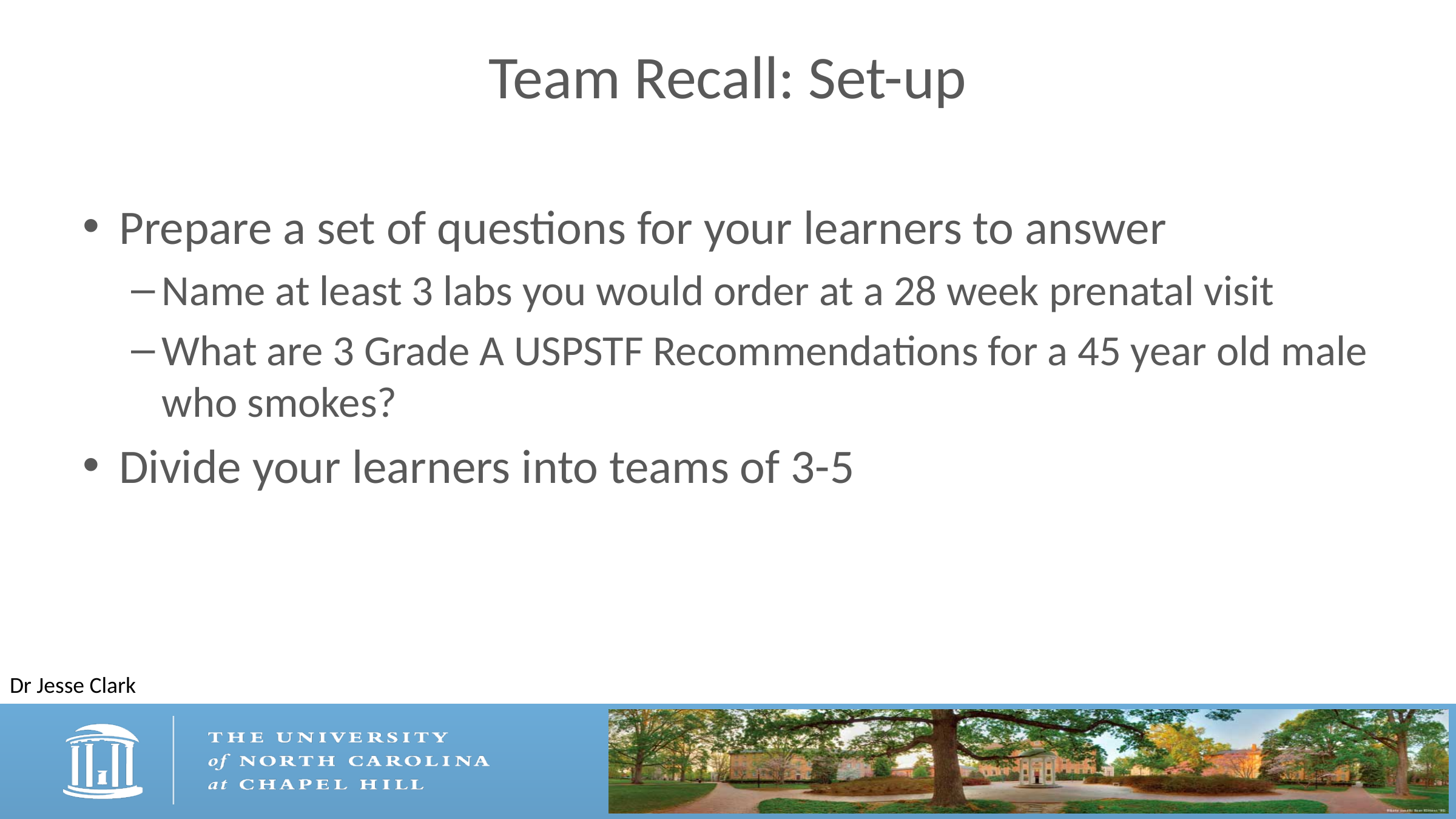

# Team Recall: Set-up
Prepare a set of questions for your learners to answer
Name at least 3 labs you would order at a 28 week prenatal visit
What are 3 Grade A USPSTF Recommendations for a 45 year old male who smokes?
Divide your learners into teams of 3-5
Dr Jesse Clark